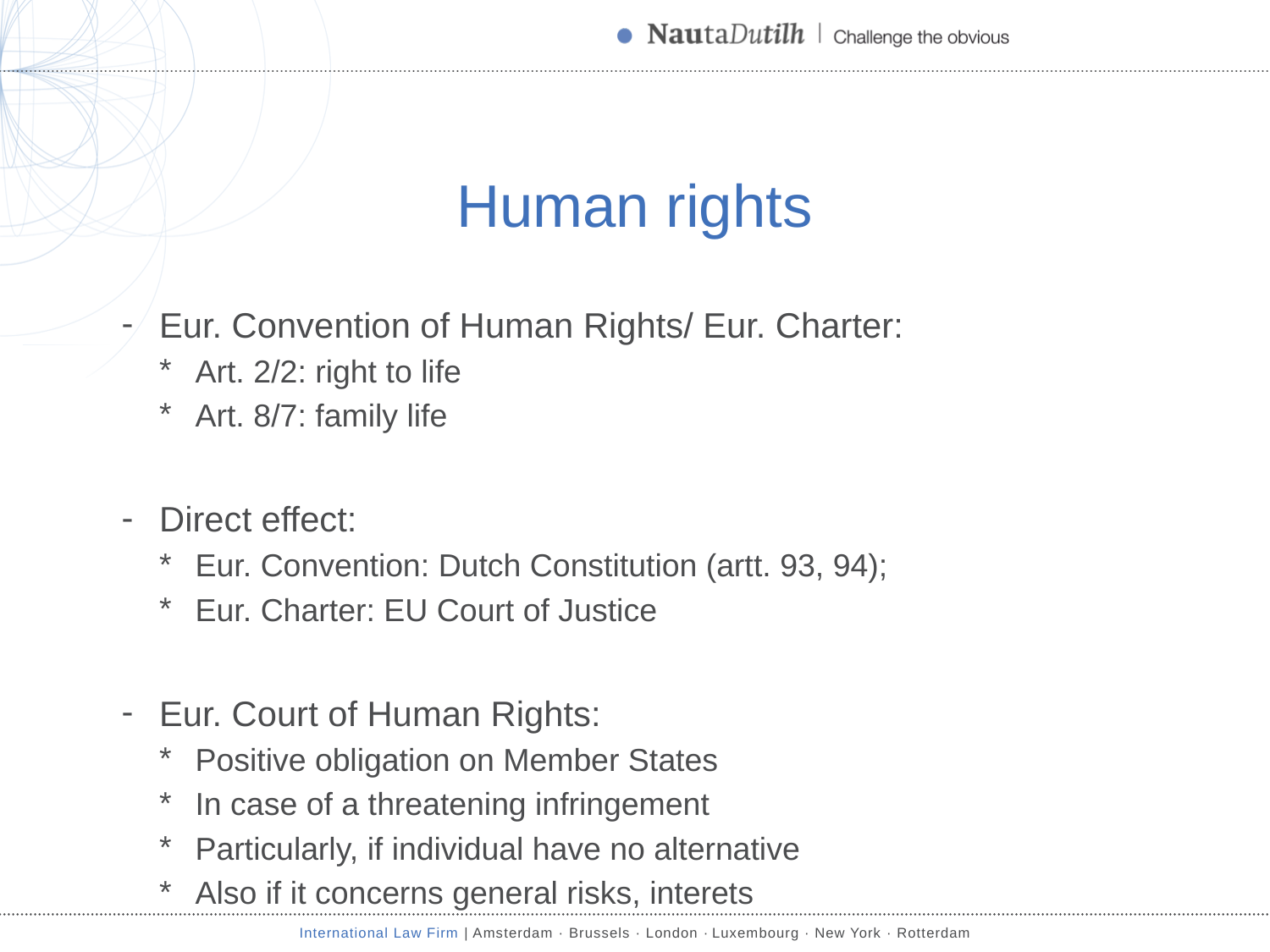

# Human rights
Eur. Convention of Human Rights/ Eur. Charter:
Art. 2/2: right to life
Art. 8/7: family life

Direct effect:
Eur. Convention: Dutch Constitution (artt. 93, 94);
Eur. Charter: EU Court of Justice

Eur. Court of Human Rights:
Positive obligation on Member States
In case of a threatening infringement
Particularly, if individual have no alternative
Also if it concerns general risks, interets